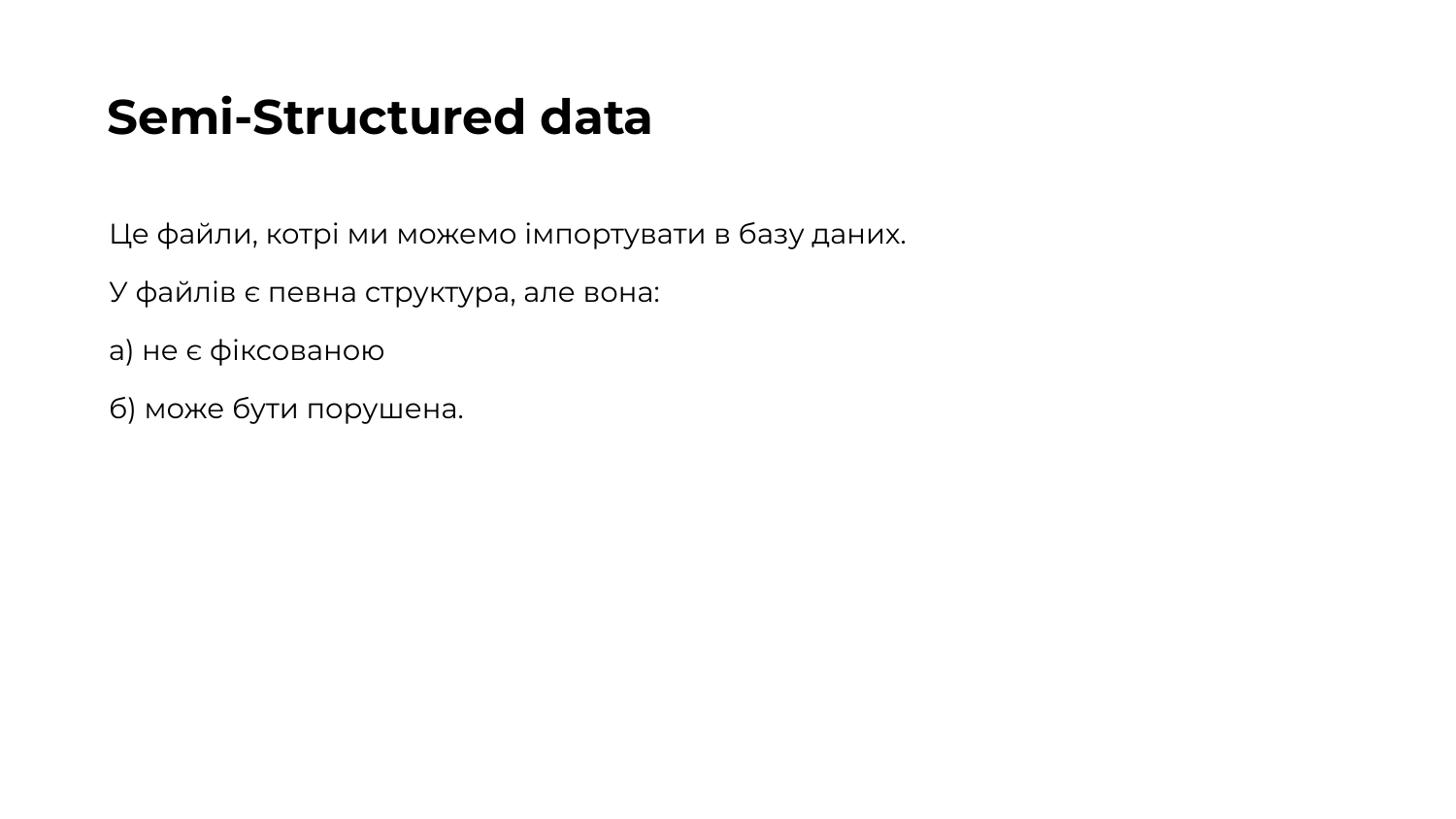

Semi-Structured data
Це файли, котрі ми можемо імпортувати в базу даних.
У файлів є певна структура, але вона:
а) не є фіксованою
б) може бути порушена.